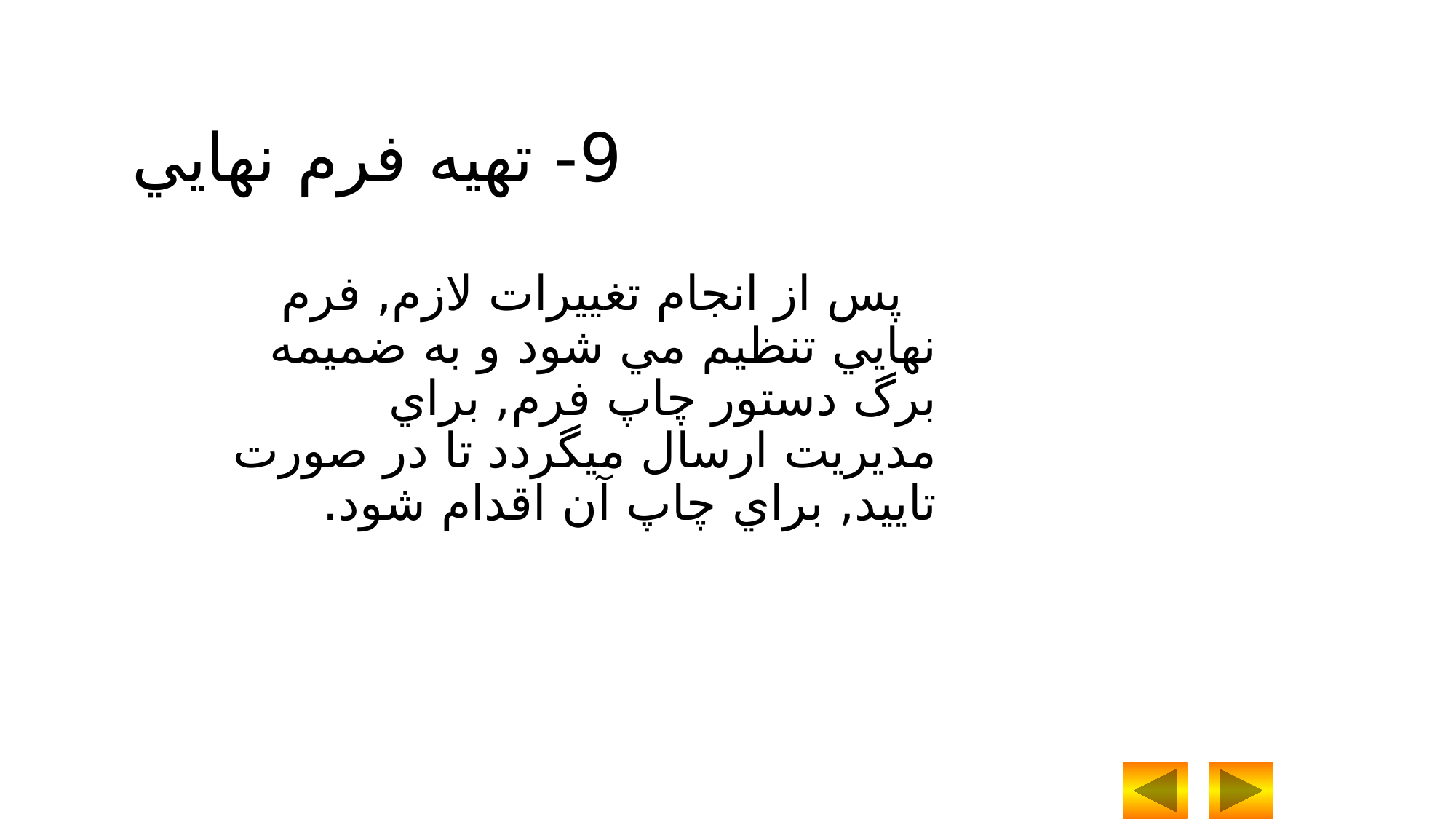

9- تهيه فرم نهايي
    پس از انجام تغييرات لازم, فرم نهايي تنظيم مي شود و به ضميمه برگ دستور چاپ فرم, براي مديريت ارسال ميگردد تا در صورت تاييد, براي چاپ آن اقدام شود.